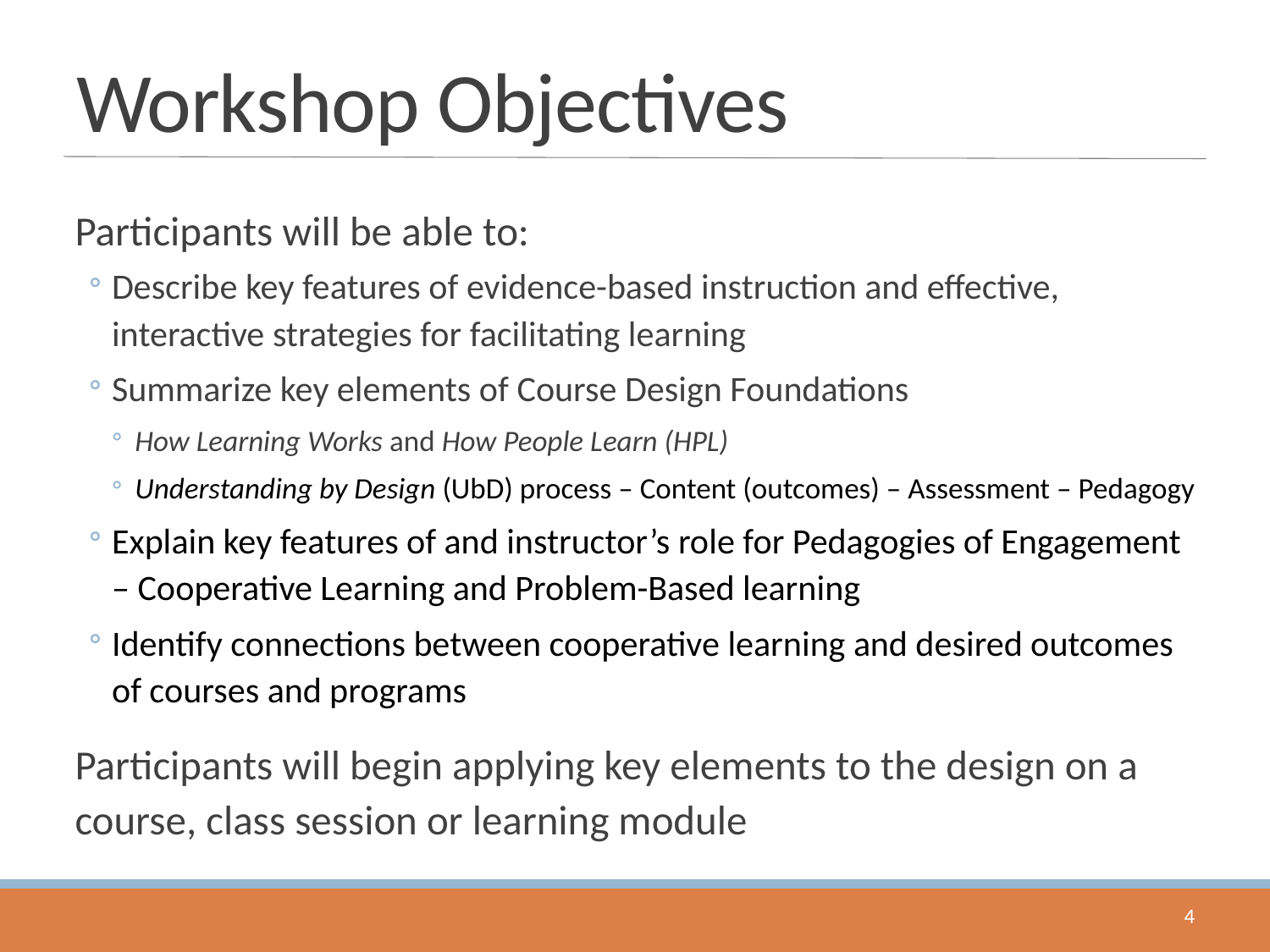

# Workshop Objectives
Participants will be able to:
Describe key features of evidence-based instruction and effective, interactive strategies for facilitating learning
Summarize key elements of Course Design Foundations
How Learning Works and How People Learn (HPL)
Understanding by Design (UbD) process – Content (outcomes) – Assessment – Pedagogy
Explain key features of and instructor’s role for Pedagogies of Engagement – Cooperative Learning and Problem-Based learning
Identify connections between cooperative learning and desired outcomes of courses and programs
Participants will begin applying key elements to the design on a course, class session or learning module
4